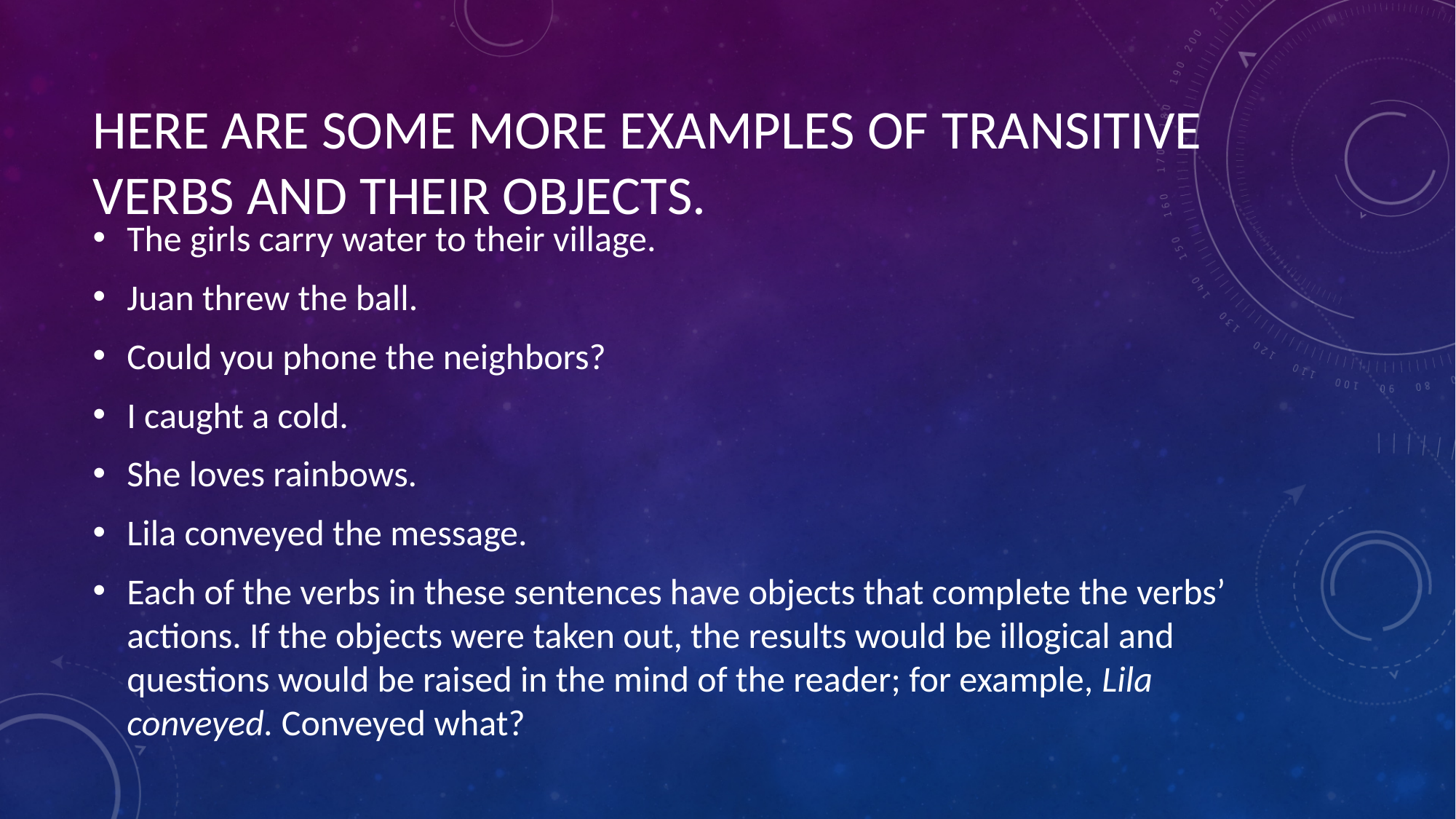

# Here are some more examples of transitive verbs and their objects.

The girls carry water to their village.
Juan threw the ball.
Could you phone the neighbors?
I caught a cold.
She loves rainbows.
Lila conveyed the message.
Each of the verbs in these sentences have objects that complete the verbs’ actions. If the objects were taken out, the results would be illogical and questions would be raised in the mind of the reader; for example, Lila conveyed. Conveyed what?